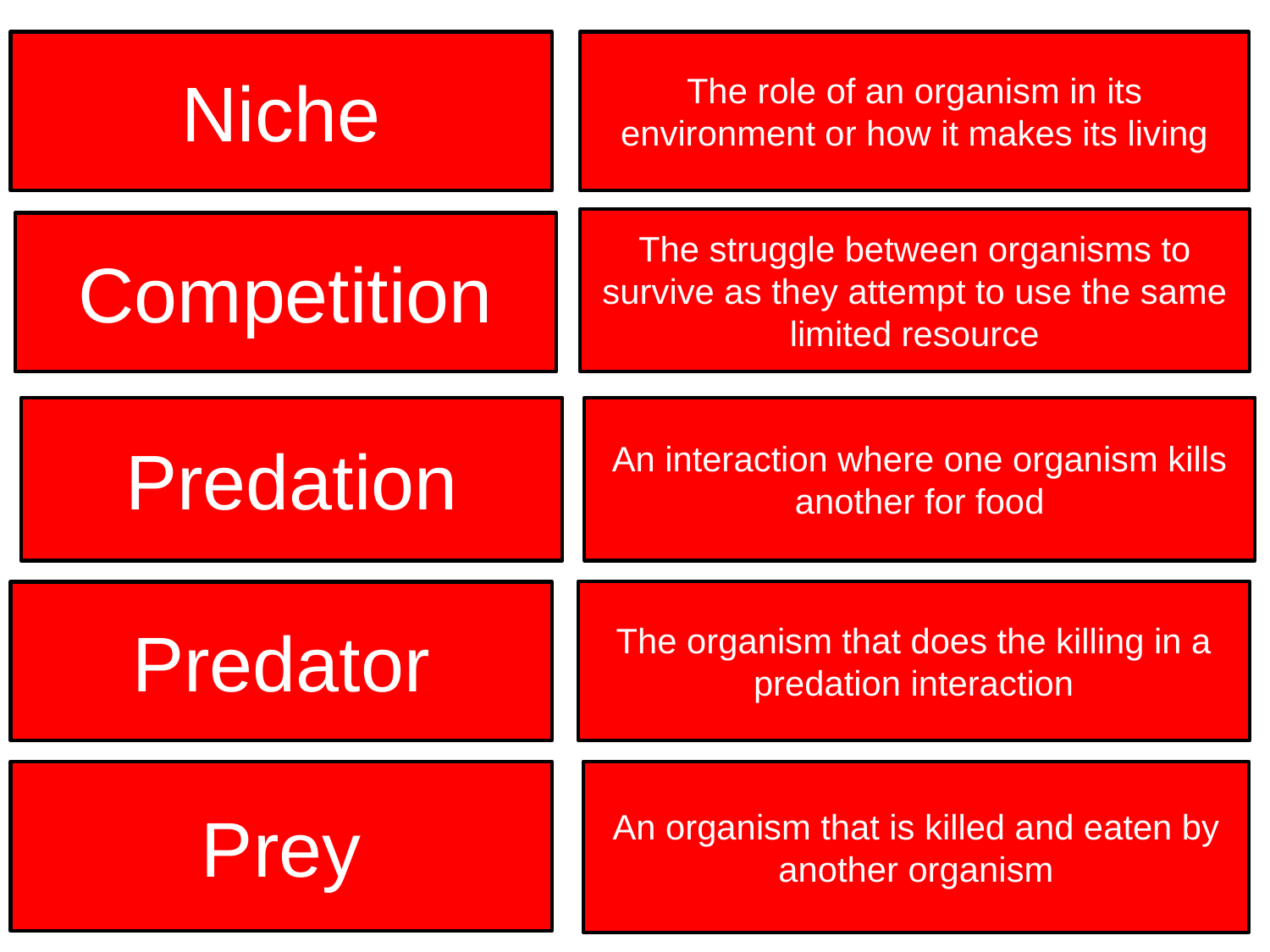

Niche
The role of an organism in its environment or how it makes its living
The struggle between organisms to survive as they attempt to use the same limited resource
Competition
Predation
An interaction where one organism kills another for food
The organism that does the killing in a predation interaction
Predator
Prey
An organism that is killed and eaten by another organism